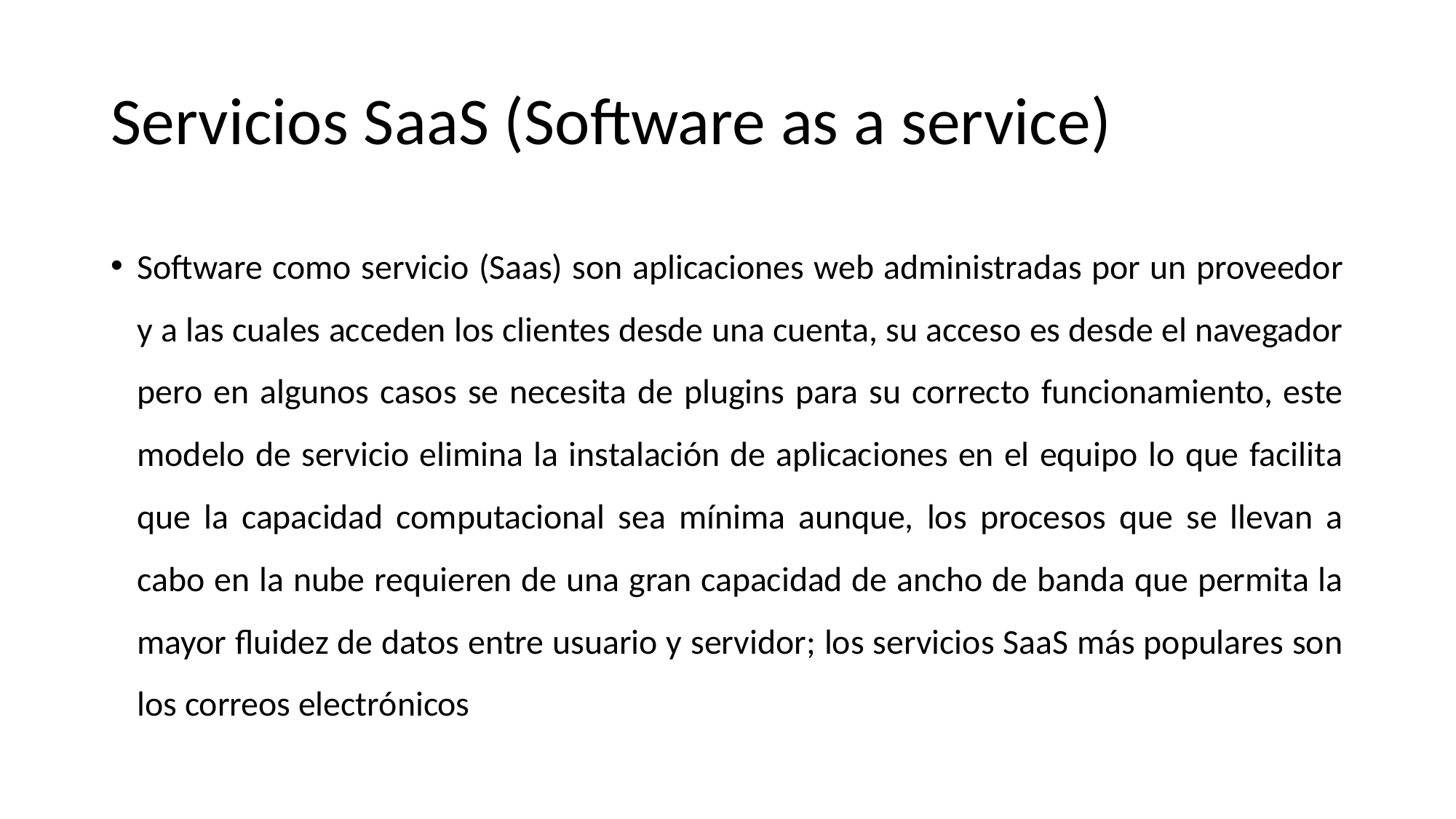

# Servicios SaaS (Software as a service)
Software como servicio (Saas) son aplicaciones web administradas por un proveedor y a las cuales acceden los clientes desde una cuenta, su acceso es desde el navegador pero en algunos casos se necesita de plugins para su correcto funcionamiento, este modelo de servicio elimina la instalación de aplicaciones en el equipo lo que facilita que la capacidad computacional sea mínima aunque, los procesos que se llevan a cabo en la nube requieren de una gran capacidad de ancho de banda que permita la mayor fluidez de datos entre usuario y servidor; los servicios SaaS más populares son los correos electrónicos